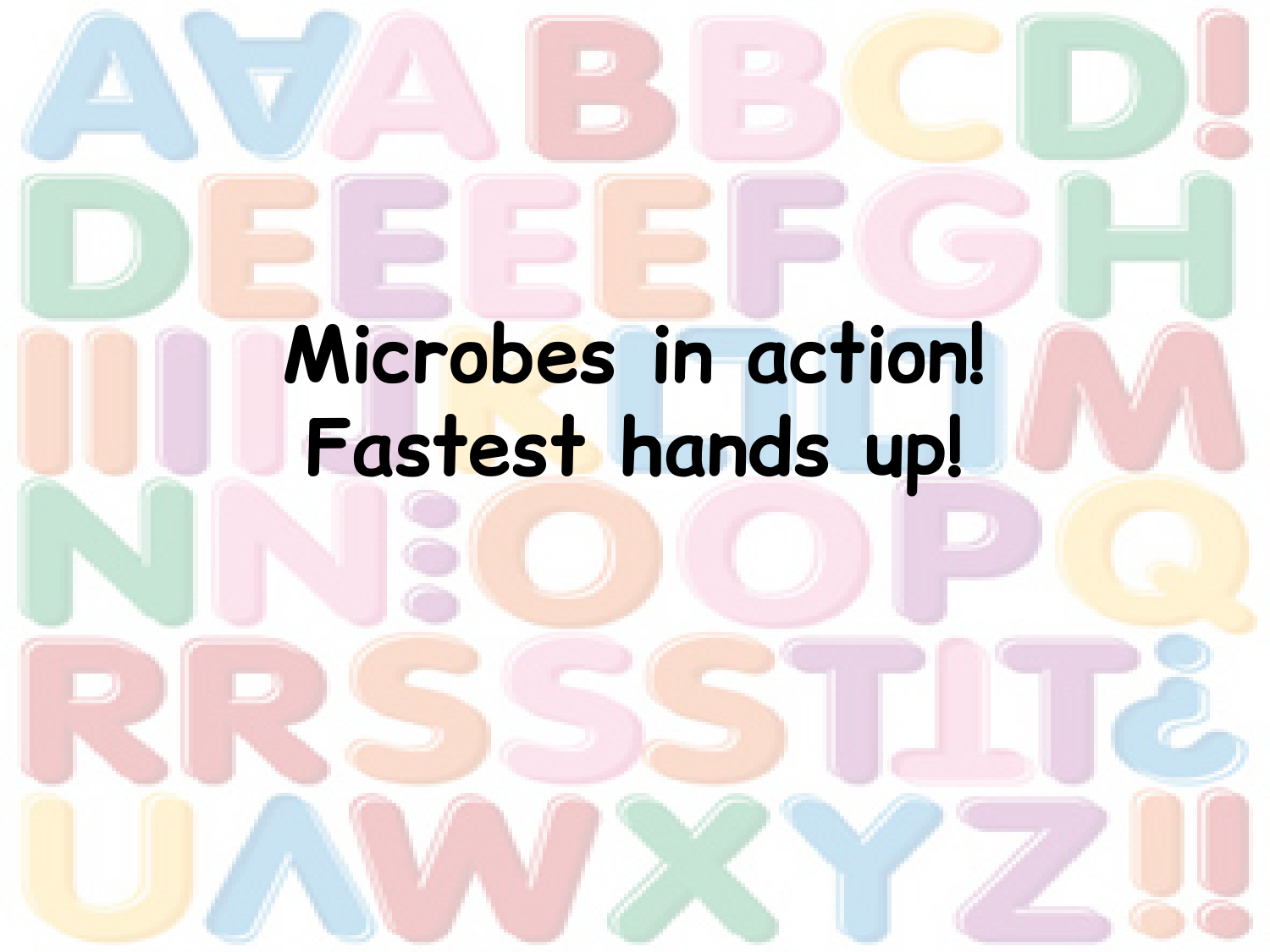

# Microbes in action! Fastest hands up!